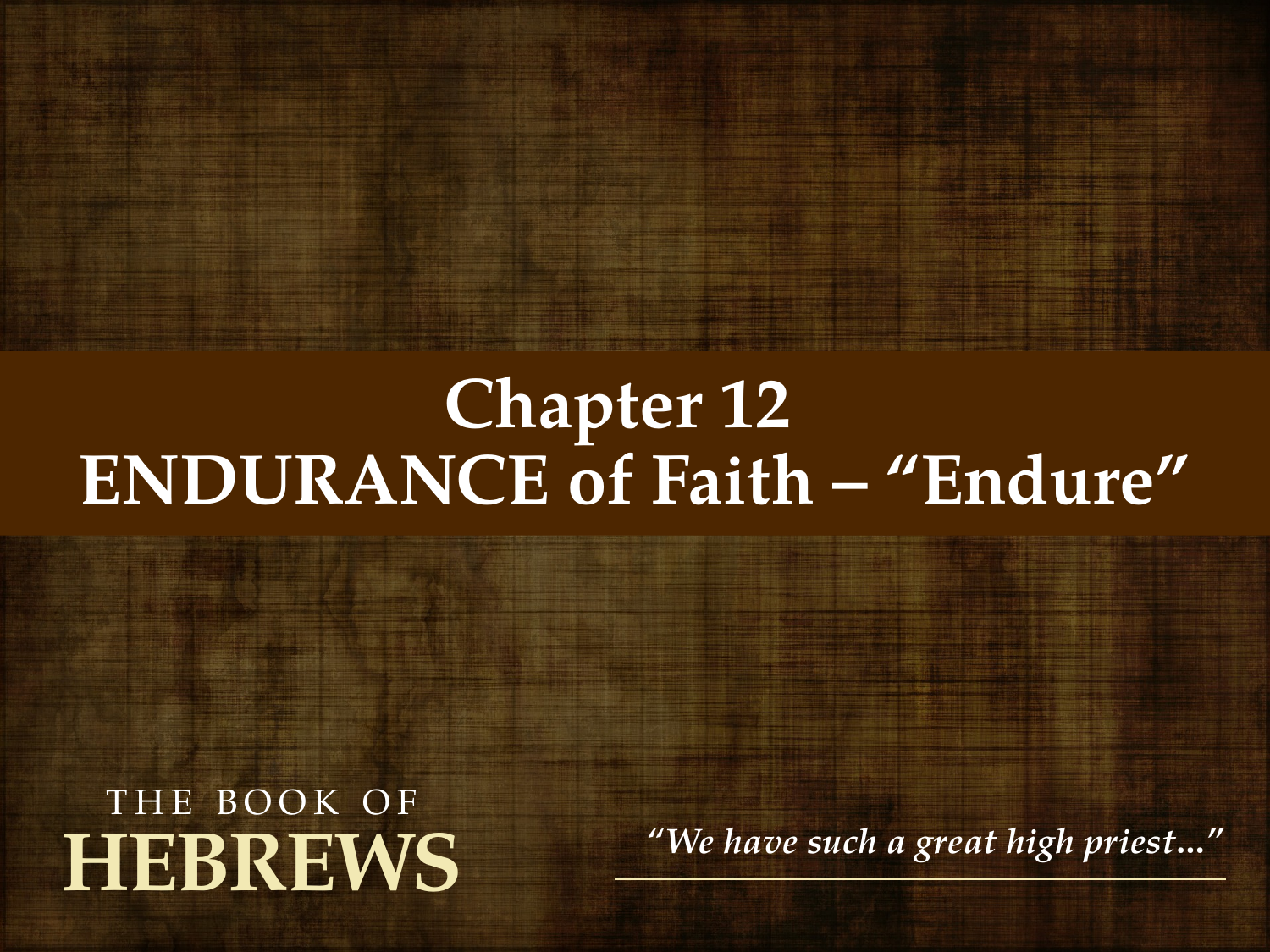

# Chapter 12
ENDURANCE of Faith – “Endure”
THE BOOK OF
“We have such a great high priest…”
HEBREWS